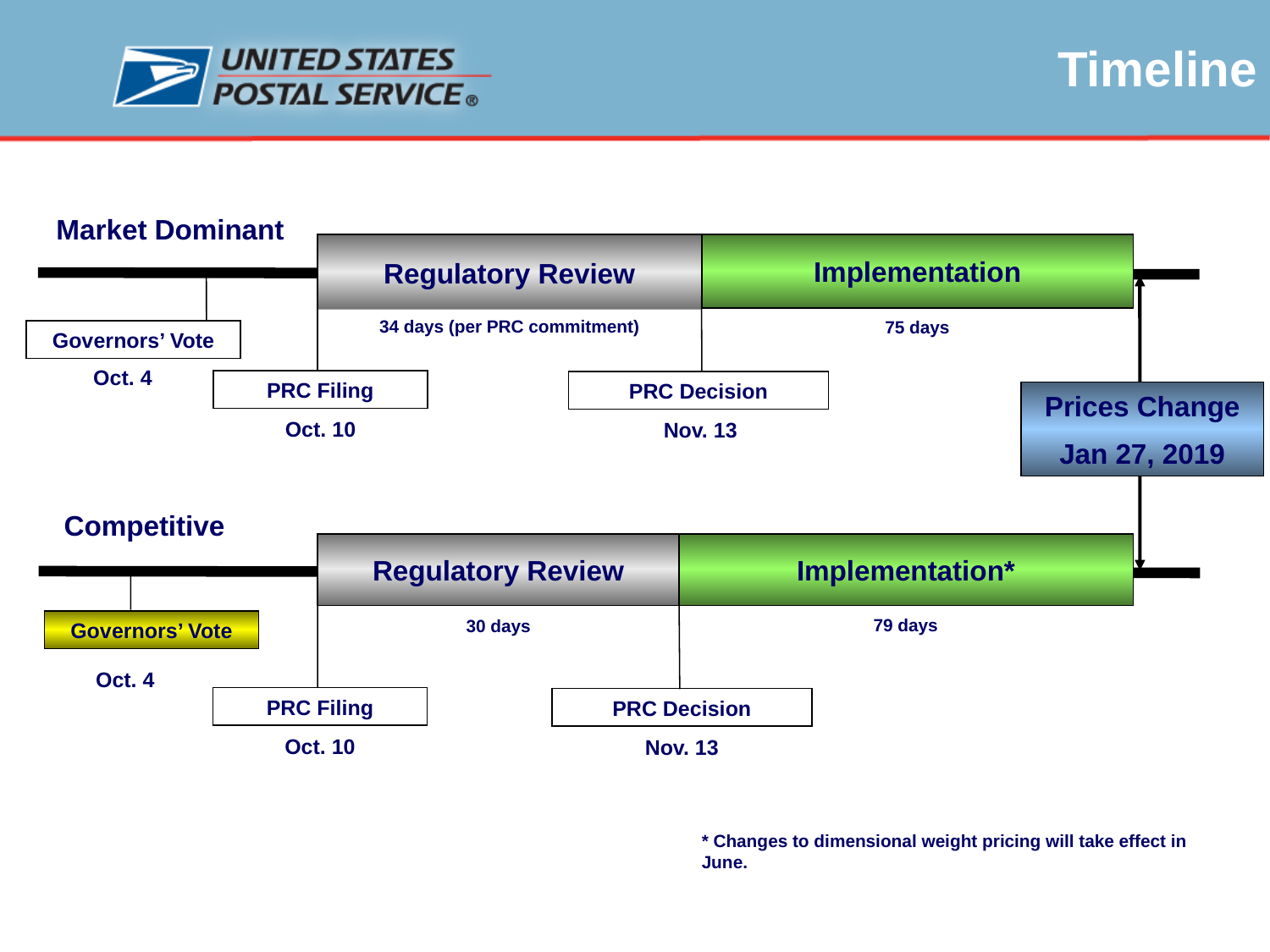

Timeline
Market Dominant
Implementation
Regulatory Review

34 days (per PRC commitment)
75 days
Governors’ Vote
Oct. 4
PRC Filing
PRC Decision
Prices Change
Jan 27, 2019
Oct. 10
Nov. 13
Competitive
Regulatory Review
Implementation*

79 days
30 days
Governors’ Vote
Oct. 4
PRC Filing
PRC Decision
Oct. 10
Nov. 13
* Changes to dimensional weight pricing will take effect in June.